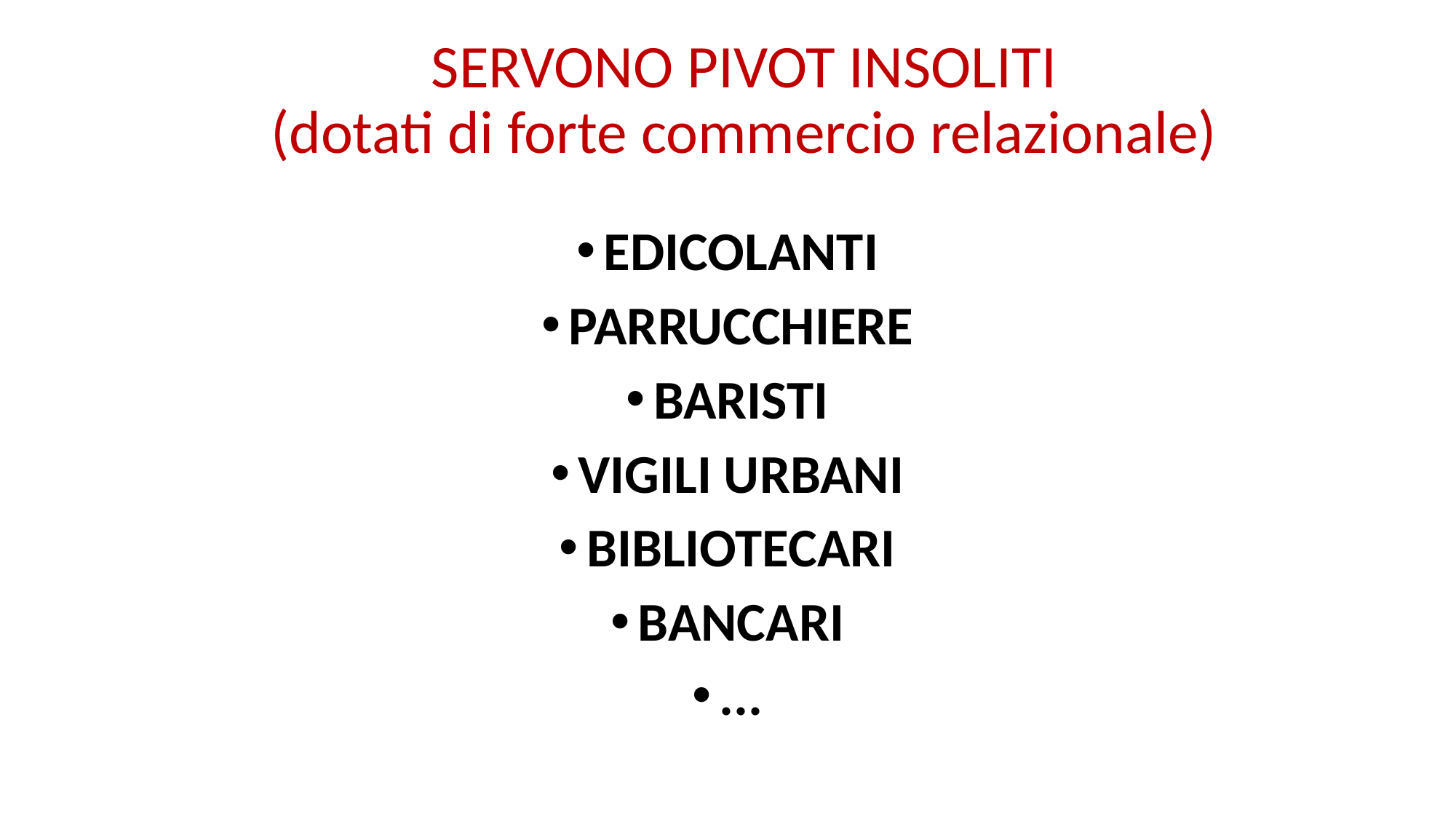

# SERVONO PIVOT INSOLITI (dotati di forte commercio relazionale)
EDICOLANTI
PARRUCCHIERE
BARISTI
VIGILI URBANI
BIBLIOTECARI
BANCARI
...